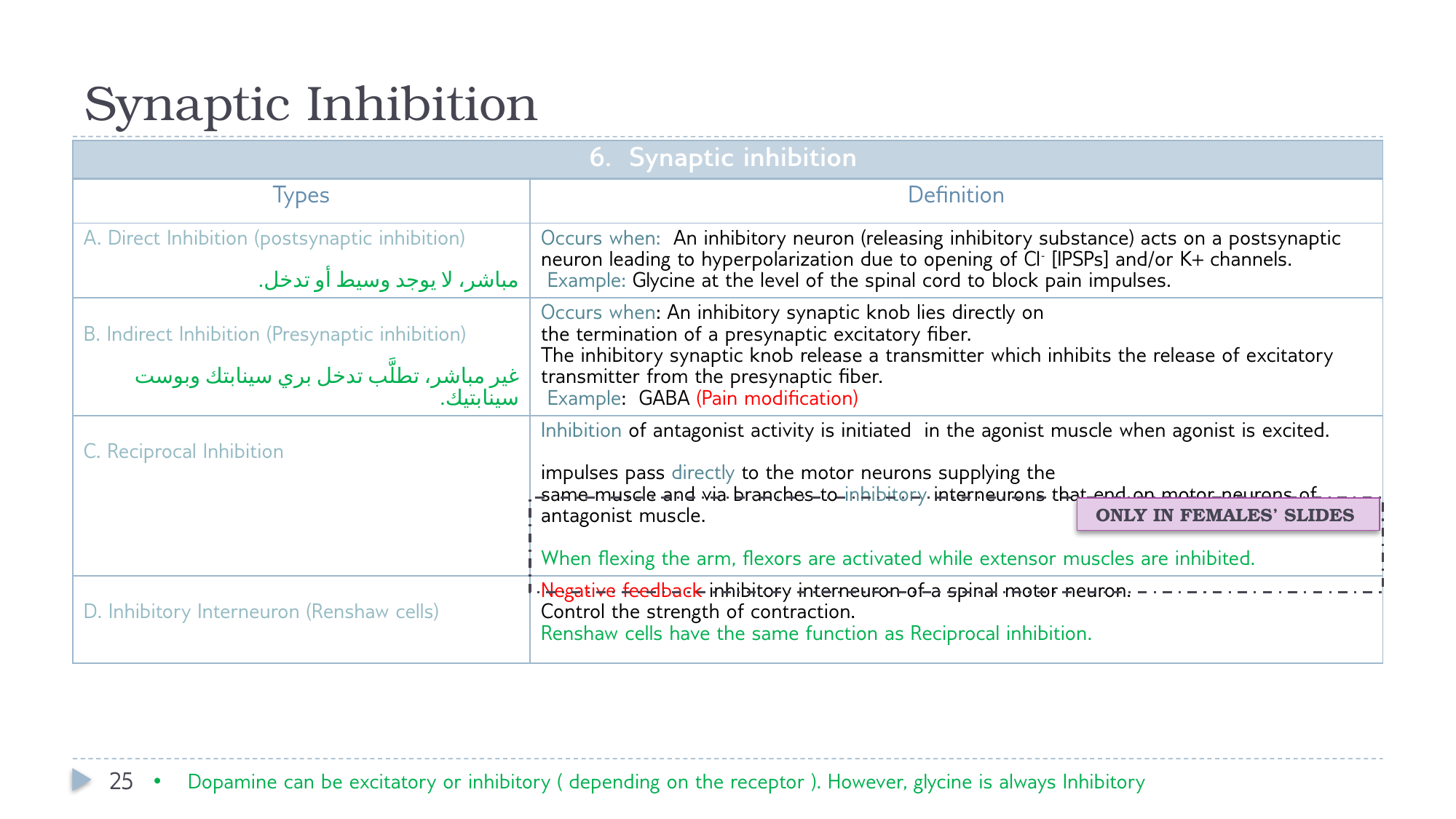

# Synaptic Inhibition
| 6.  Synaptic inhibition |  |
| --- | --- |
| Types | Definition |
| A. Direct Inhibition (​post​synaptic inhibition)​ مباشر، لا يوجد وسيط أو تدخل. | ­Occurs when: An inhibitory neuron (releasing inhibitory substance) acts on a postsynaptic  neuron leading to hyper​polarization due to opening of Cl- [IPSPs] and/or K+ channels. ­ Example: ​Glycine​ at the level of the spinal cord to block pain ​impulses. |
| B. Indirect Inhibition (​Pre​synaptic inhibition) غير مباشر، تطلَّب تدخل بري سينابتك وبوست سينابتيك. | ­Occurs when​:​ An inhibitory synaptic knob lies directly on the termination of a presynaptic excitatory fiber. The inhibitory synaptic knob release a transmitter which inhibits the release of excitatory transmitter from the presynaptic fiber. ­ Example: ​ ​GABA​ (Pain modification) |
| C. Reciprocal Inhibition | Inhibition of antagonist activity is initiated  in the agonist muscle when agonist is excited. impulses pass directly to the motor neurons supplying the same muscle and via branches to inhibitory interneurons that end on motor neurons of  antagonist muscle.  When flexing the arm, flexors are activated while extensor muscles are inhibited. |
| D. Inhibitory Interneuron (​Renshaw cells​) | Negative feedback​ inhibitory interneuron of a spinal motor neuron. Control the strength of contraction. Renshaw cells have the same function as Reciprocal inhibition. |

ONLY IN FEMALES’ SLIDES
25
Dopamine can be excitatory or inhibitory ( depending on the receptor ). However, glycine is always Inhibitory